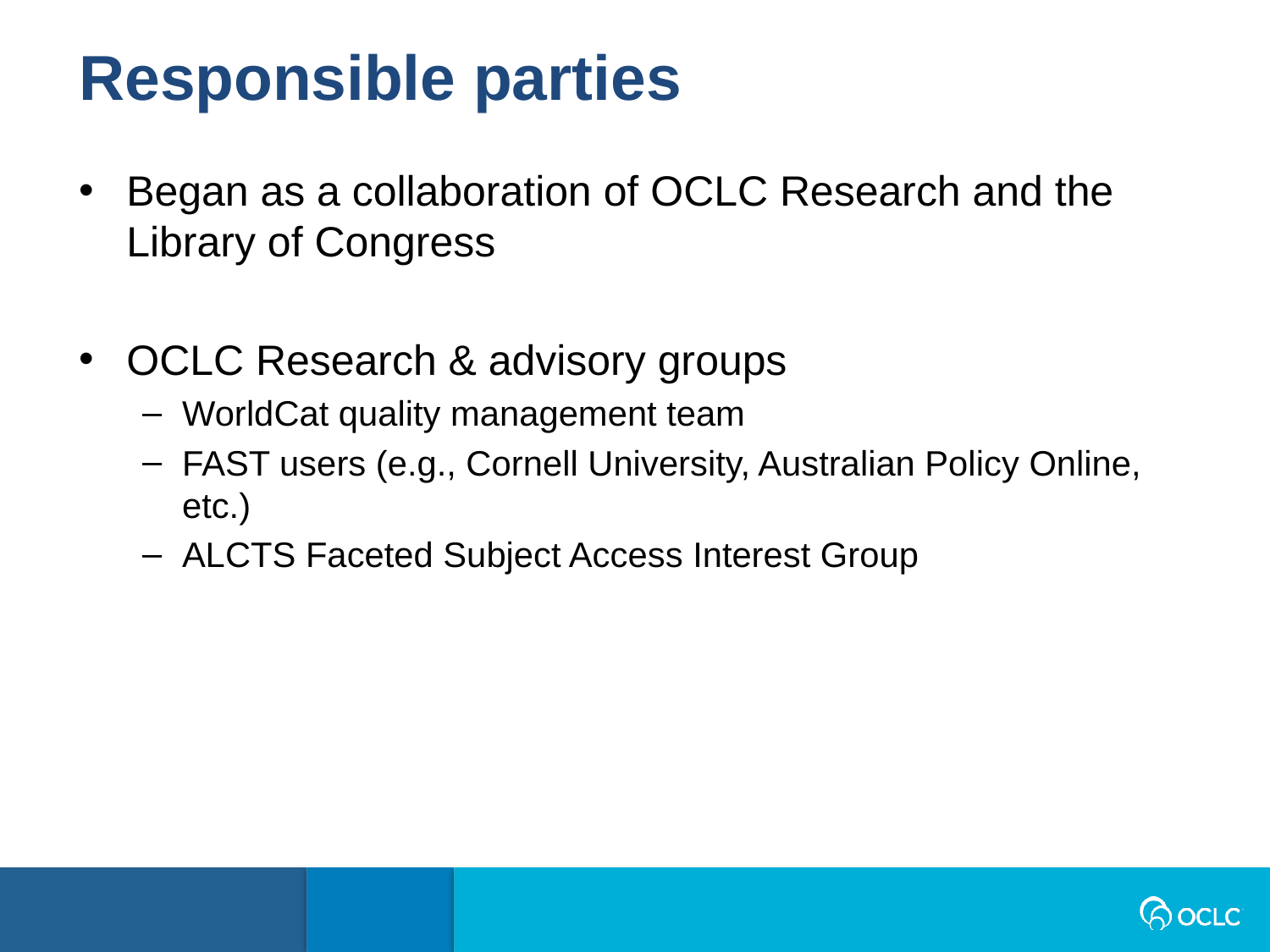

Responsible parties
Began as a collaboration of OCLC Research and the Library of Congress

OCLC Research & advisory groups
WorldCat quality management team
FAST users (e.g., Cornell University, Australian Policy Online, etc.)
ALCTS Faceted Subject Access Interest Group